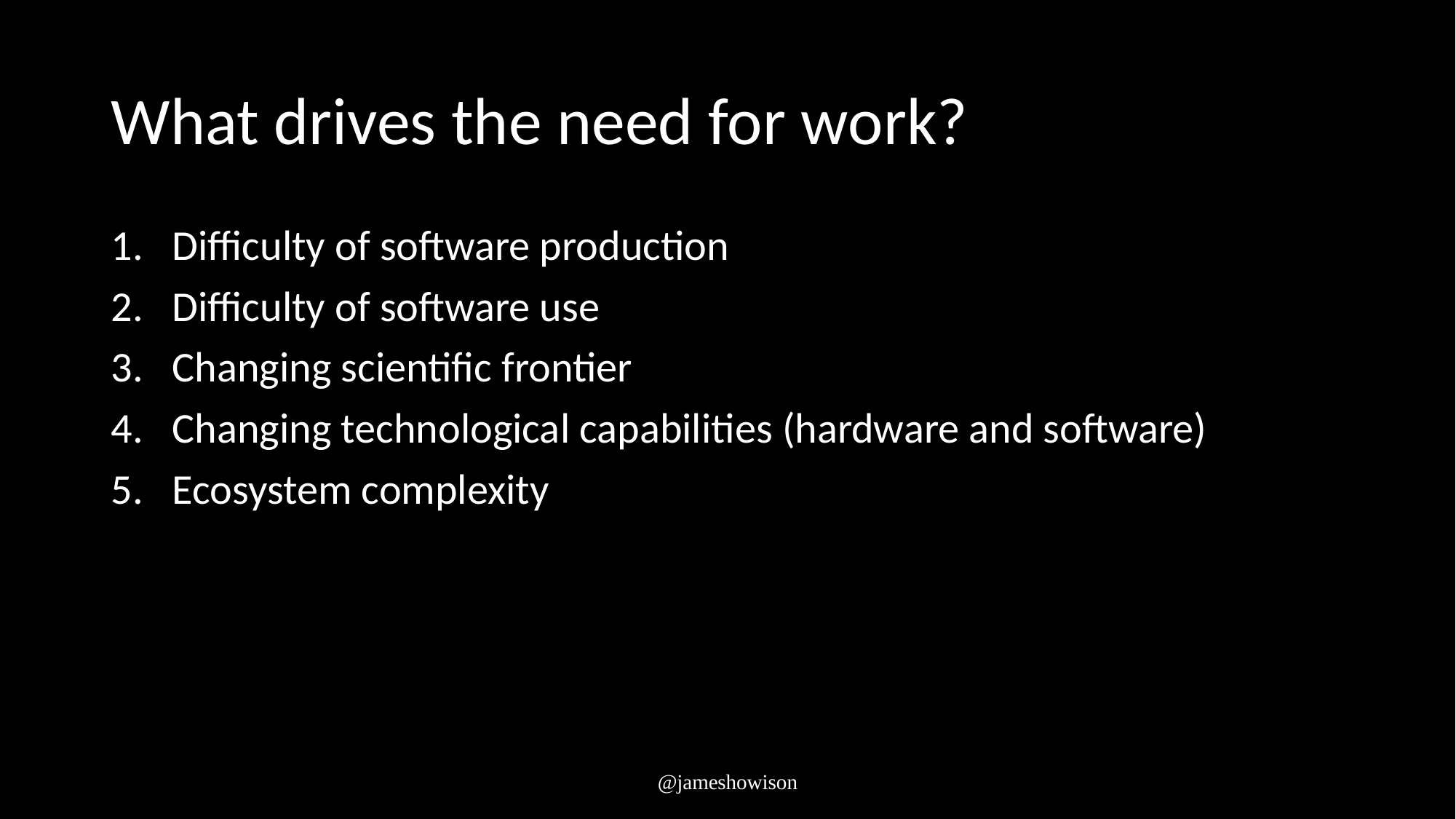

# What drives the need for work?
Difficulty of software production
Difficulty of software use
Changing scientific frontier
Changing technological capabilities (hardware and software)
Ecosystem complexity
@jameshowison